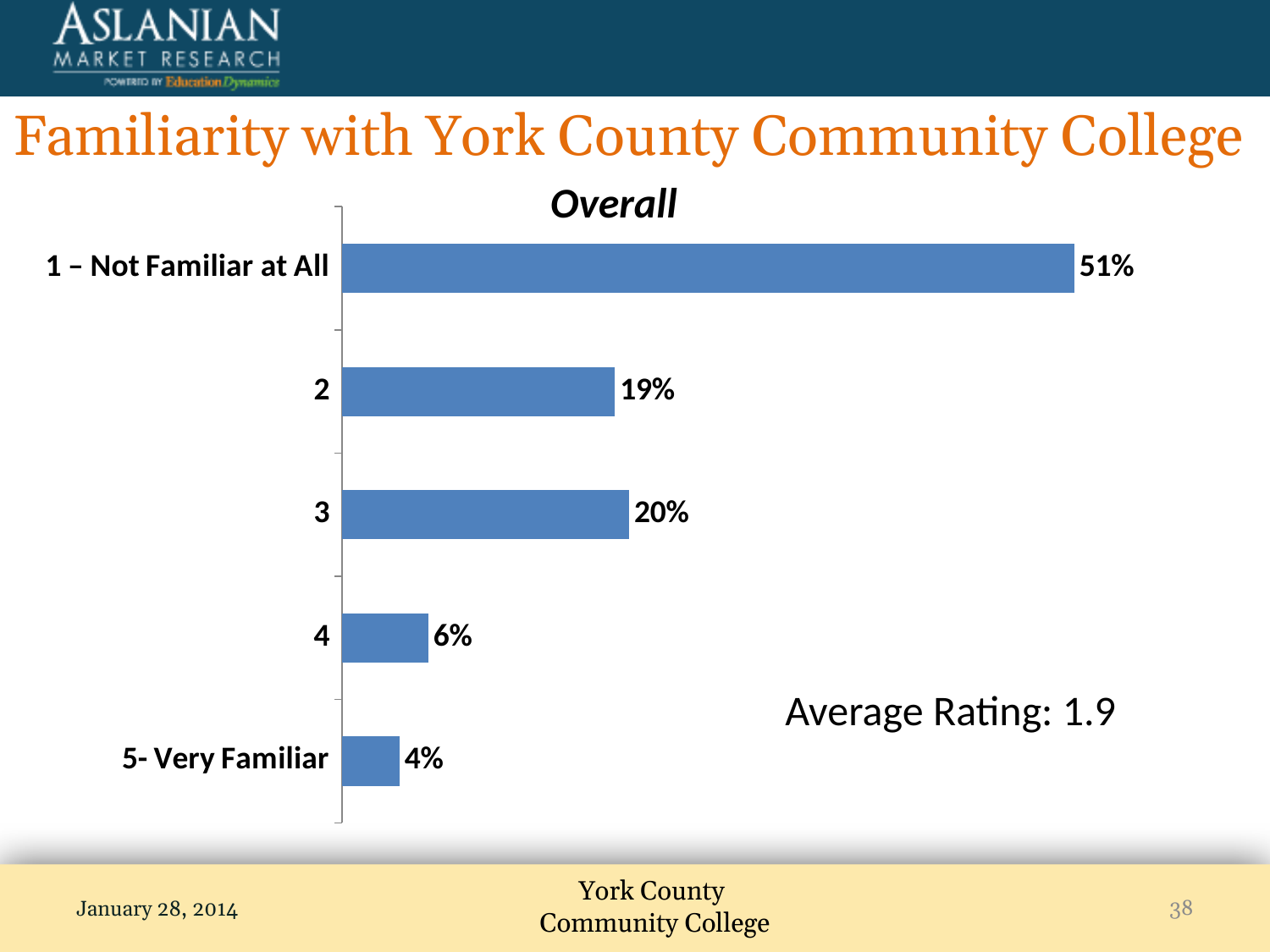

# Familiarity with York County Community College
Overall

### Chart

| Category | Series 1 |
|---|---|
| 1 – Not Familiar at All | 0.51 |
| 2 | 0.19 |
| 3 | 0.2 |
| 4 | 0.06 |
| 5- Very Familiar | 0.04 |
Average Rating: 1.9
January 28, 2014
38